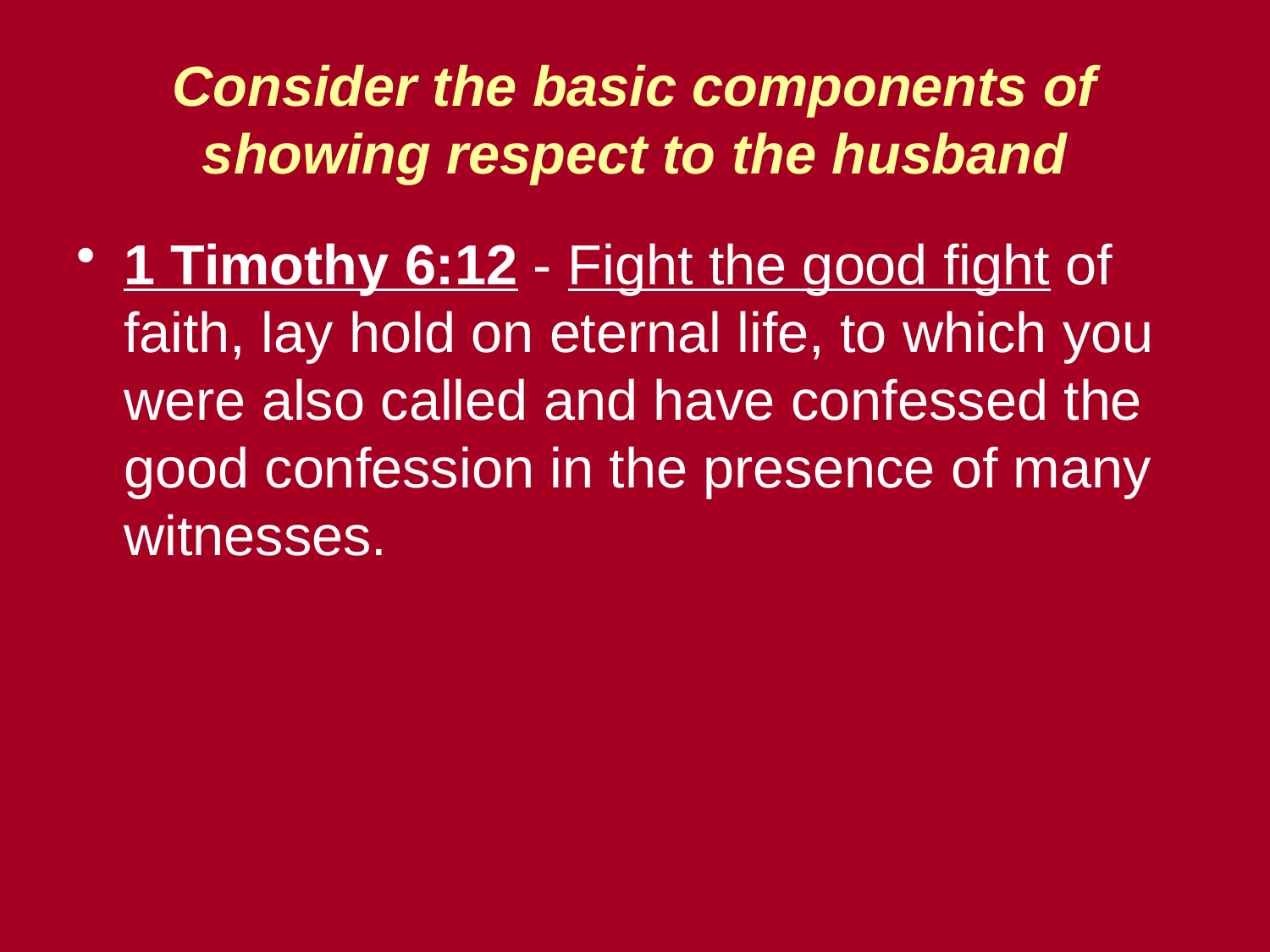

# Consider the basic components of showing respect to the husband
1 Timothy 6:12 - Fight the good fight of faith, lay hold on eternal life, to which you were also called and have confessed the good confession in the presence of many witnesses.